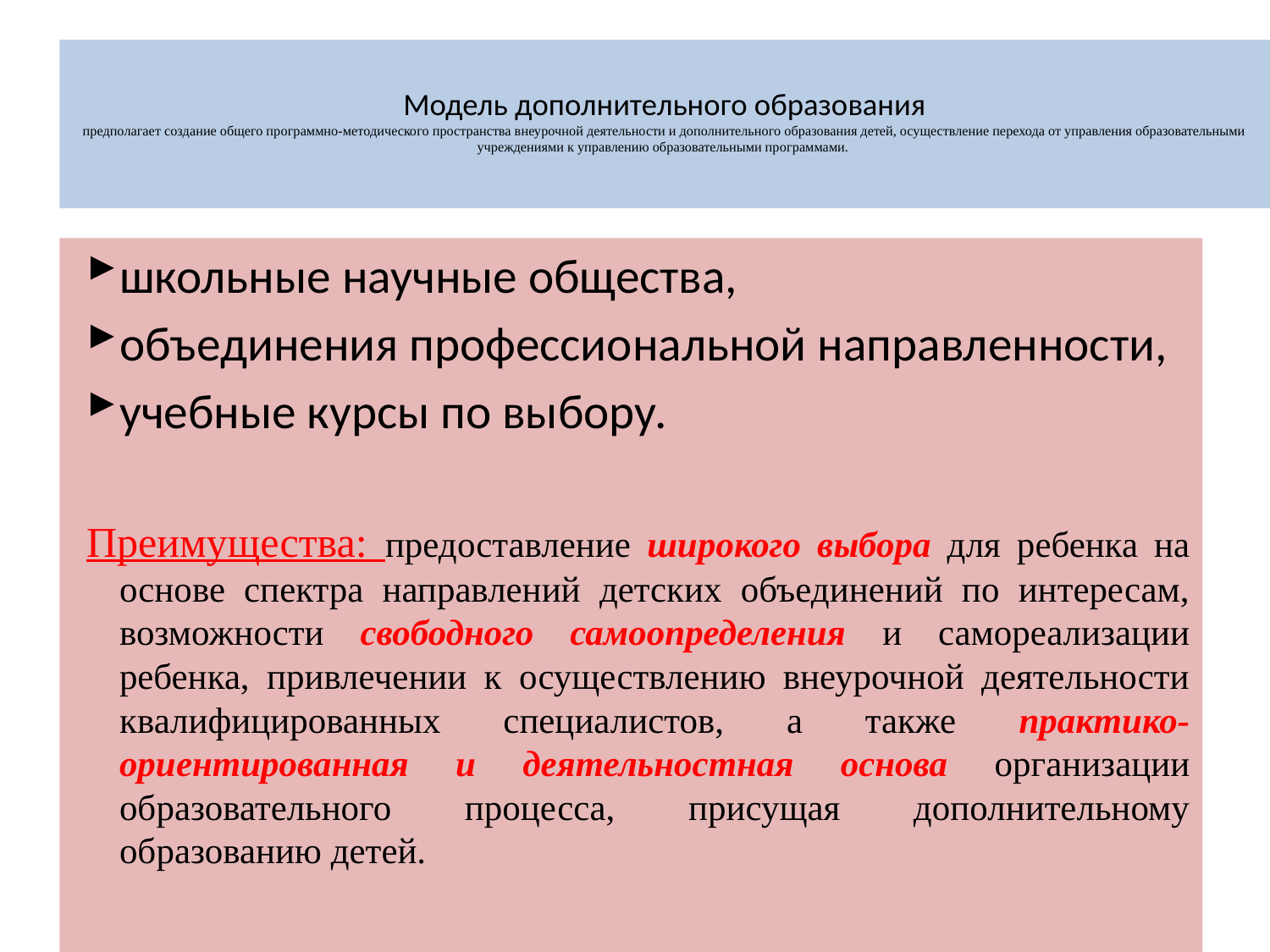

# Модель дополнительного образования предполагает создание общего программно-методического пространства внеурочной деятельности и дополнительного образования детей, осуществление перехода от управления образовательными учреждениями к управлению образовательными программами.
школьные научные общества,
объединения профессиональной направленности,
учебные курсы по выбору.

Преимущества: предоставление широкого выбора для ребенка на основе спектра направлений детских объединений по интересам, возможности свободного самоопределения и самореализации ребенка, привлечении к осуществлению внеурочной деятельности квалифицированных специалистов, а также практико-ориентированная и деятельностная основа организации образовательного процесса, присущая дополнительному образованию детей.